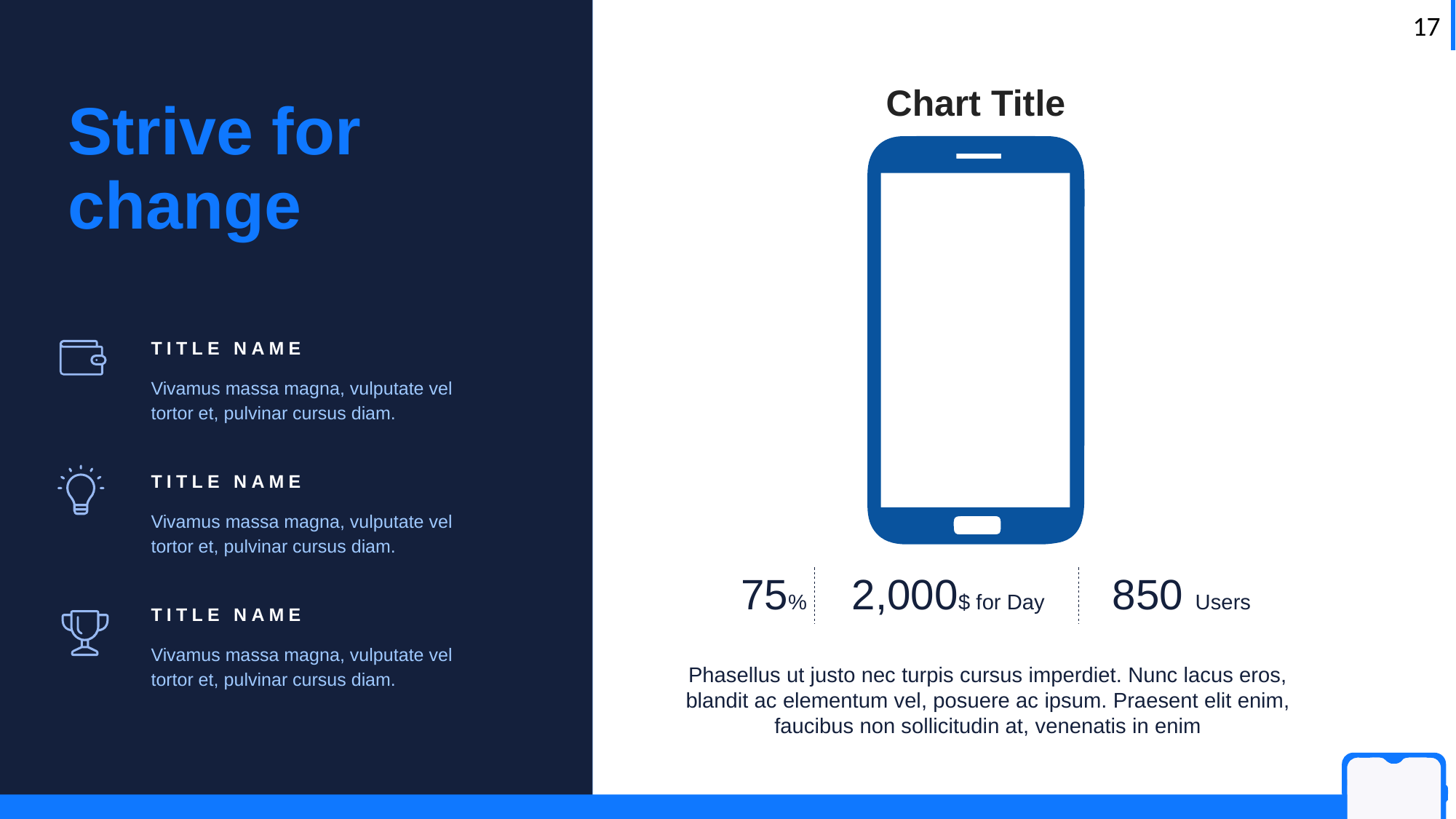

Chart Title
Strive for change

TITLE NAME

Vivamus massa magna, vulputate vel tortor et, pulvinar cursus diam.

TITLE NAME
Vivamus massa magna, vulputate vel tortor et, pulvinar cursus diam.
75%
2,000$ for Day
850 Users
TITLE NAME

Vivamus massa magna, vulputate vel tortor et, pulvinar cursus diam.
Phasellus ut justo nec turpis cursus imperdiet. Nunc lacus eros, blandit ac elementum vel, posuere ac ipsum. Praesent elit enim, faucibus non sollicitudin at, venenatis in enim